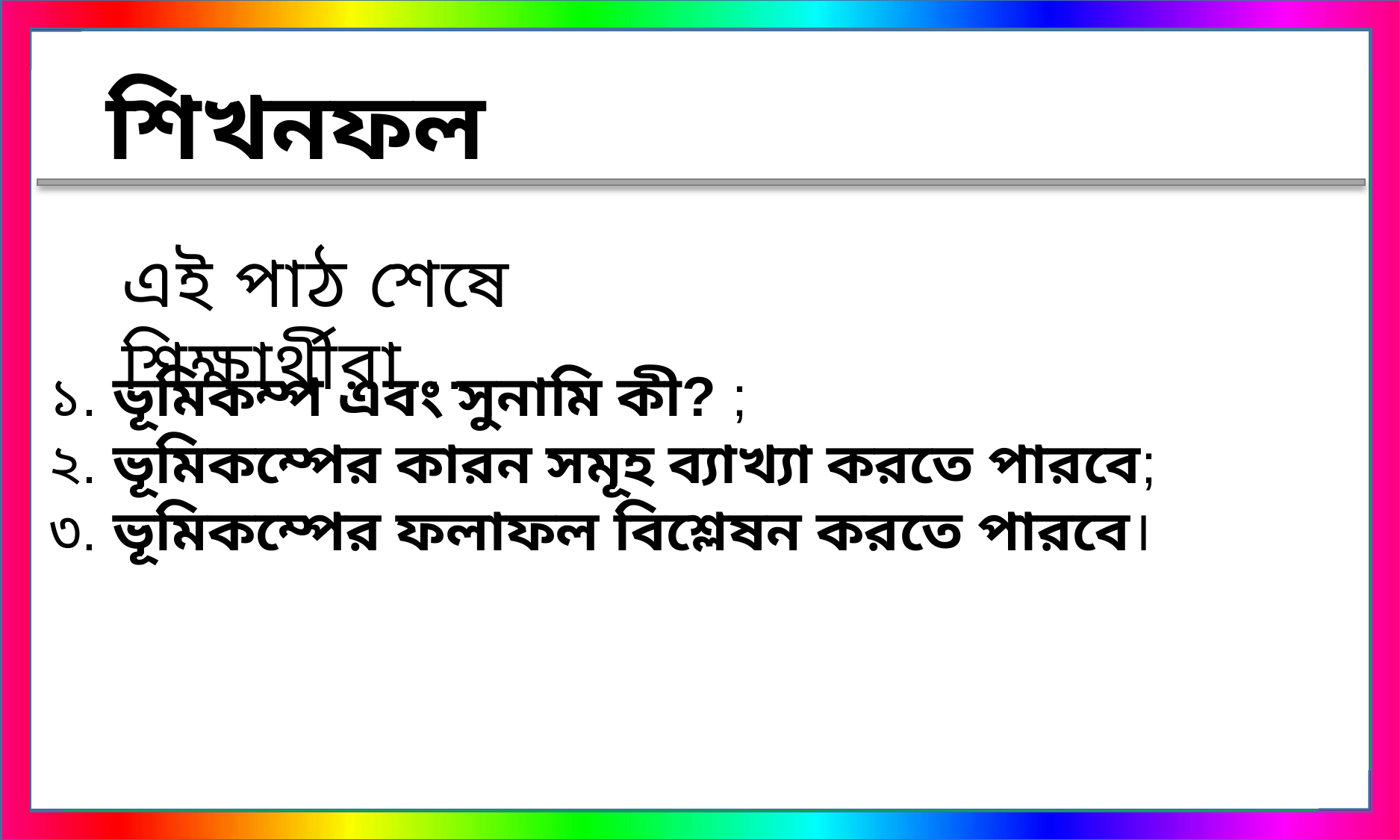

শিখনফল

১. ভূমিকম্প এবং সুনামি কী? ;
২. ভূমিকম্পের কারন সমূহ ব্যাখ্যা করতে পারবে;
৩. ভূমিকম্পের ফলাফল বিশ্লেষন করতে পারবে।

এই পাঠ শেষে শিক্ষার্থীরা...